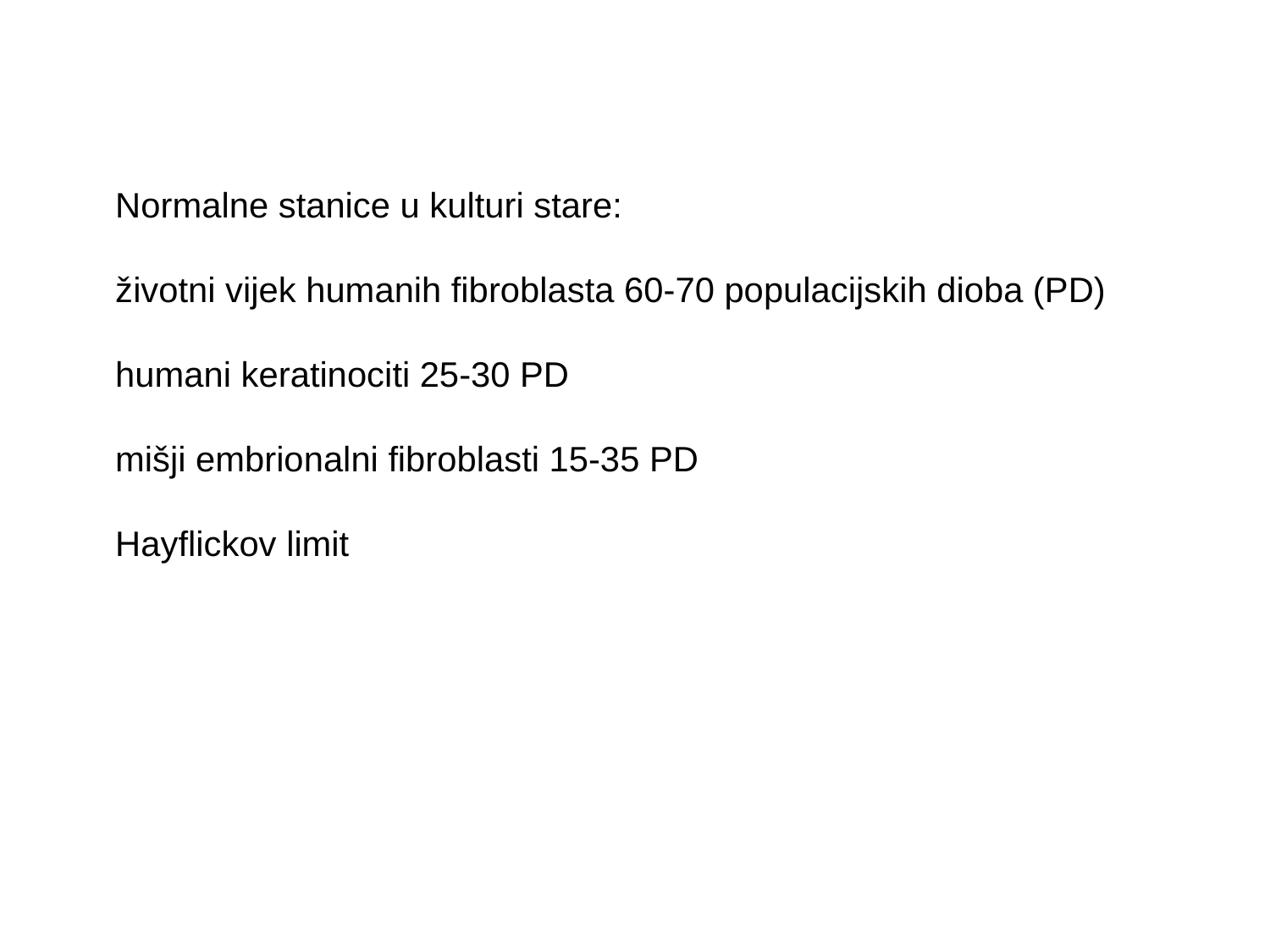

Normalne stanice u kulturi stare:

životni vijek humanih fibroblasta 60-70 populacijskih dioba (PD)

humani keratinociti 25-30 PD

mišji embrionalni fibroblasti 15-35 PD

Hayflickov limit